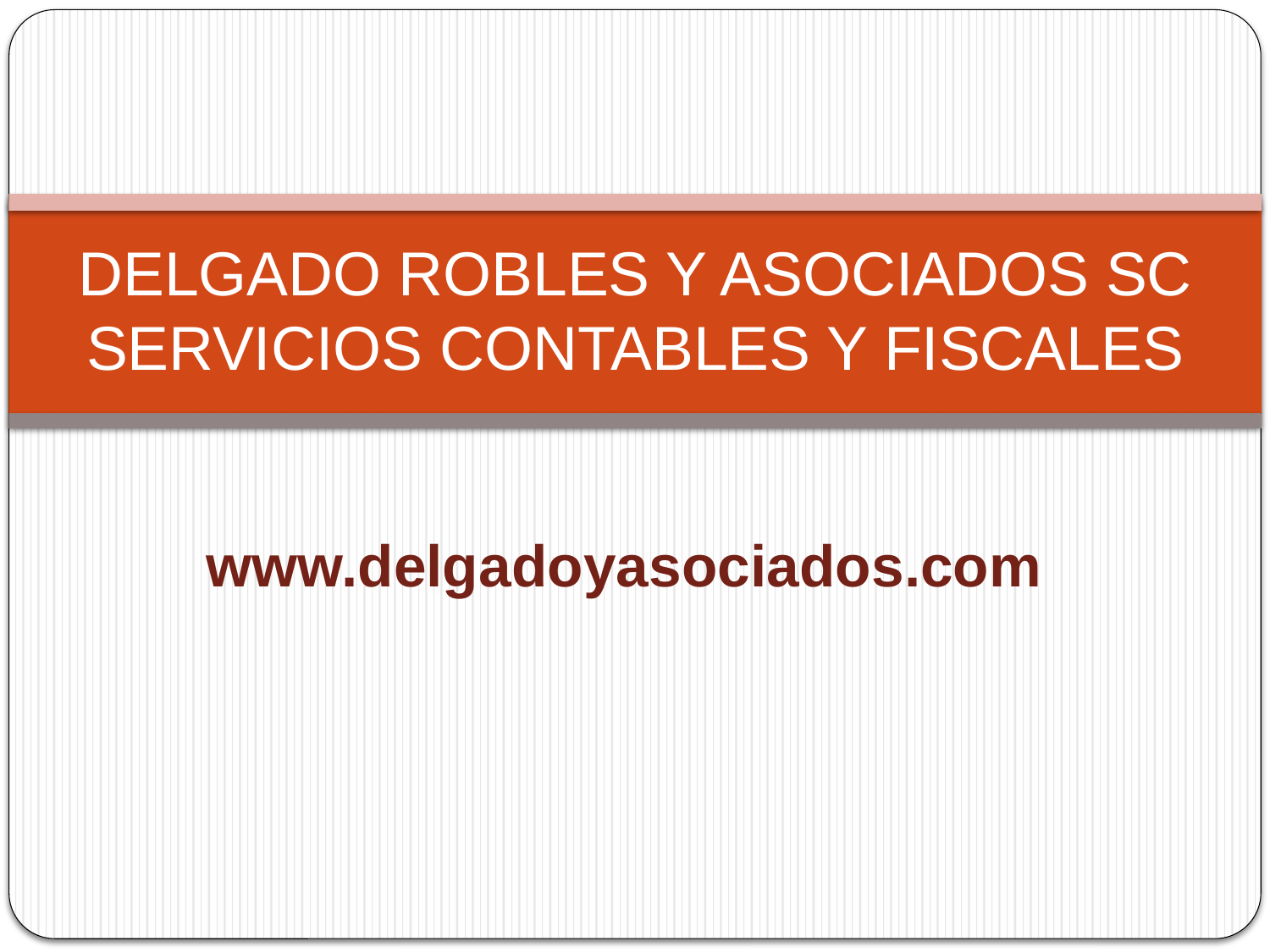

# DELGADO ROBLES Y ASOCIADOS SC SERVICIOS CONTABLES Y FISCALES

www.delgadoyasociados.com